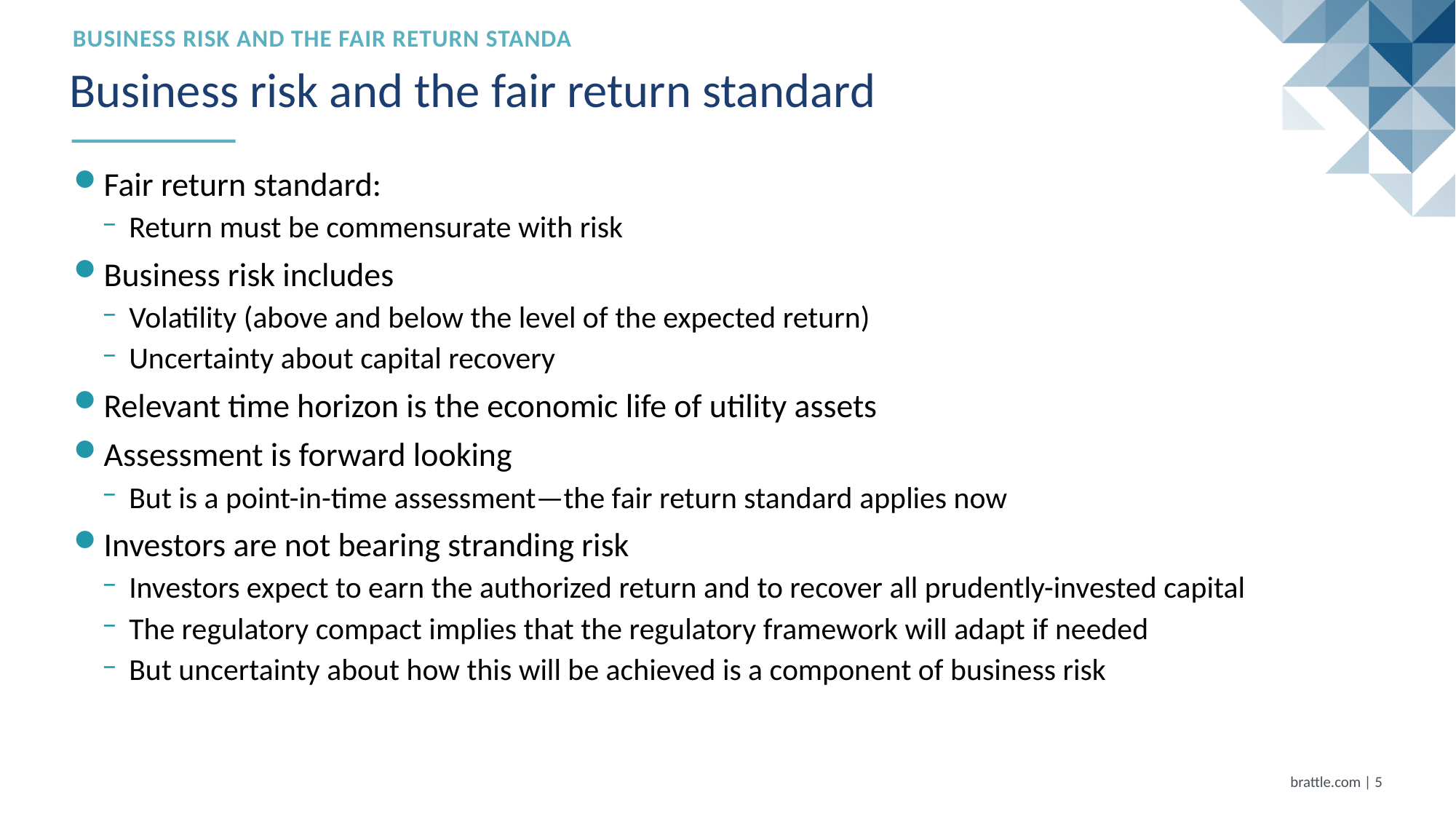

Business risk and the fair return standard
# Business risk and the fair return standard
Fair return standard:
Return must be commensurate with risk
Business risk includes
Volatility (above and below the level of the expected return)
Uncertainty about capital recovery
Relevant time horizon is the economic life of utility assets
Assessment is forward looking
But is a point-in-time assessment—the fair return standard applies now
Investors are not bearing stranding risk
Investors expect to earn the authorized return and to recover all prudently-invested capital
The regulatory compact implies that the regulatory framework will adapt if needed
But uncertainty about how this will be achieved is a component of business risk
brattle.com | 5